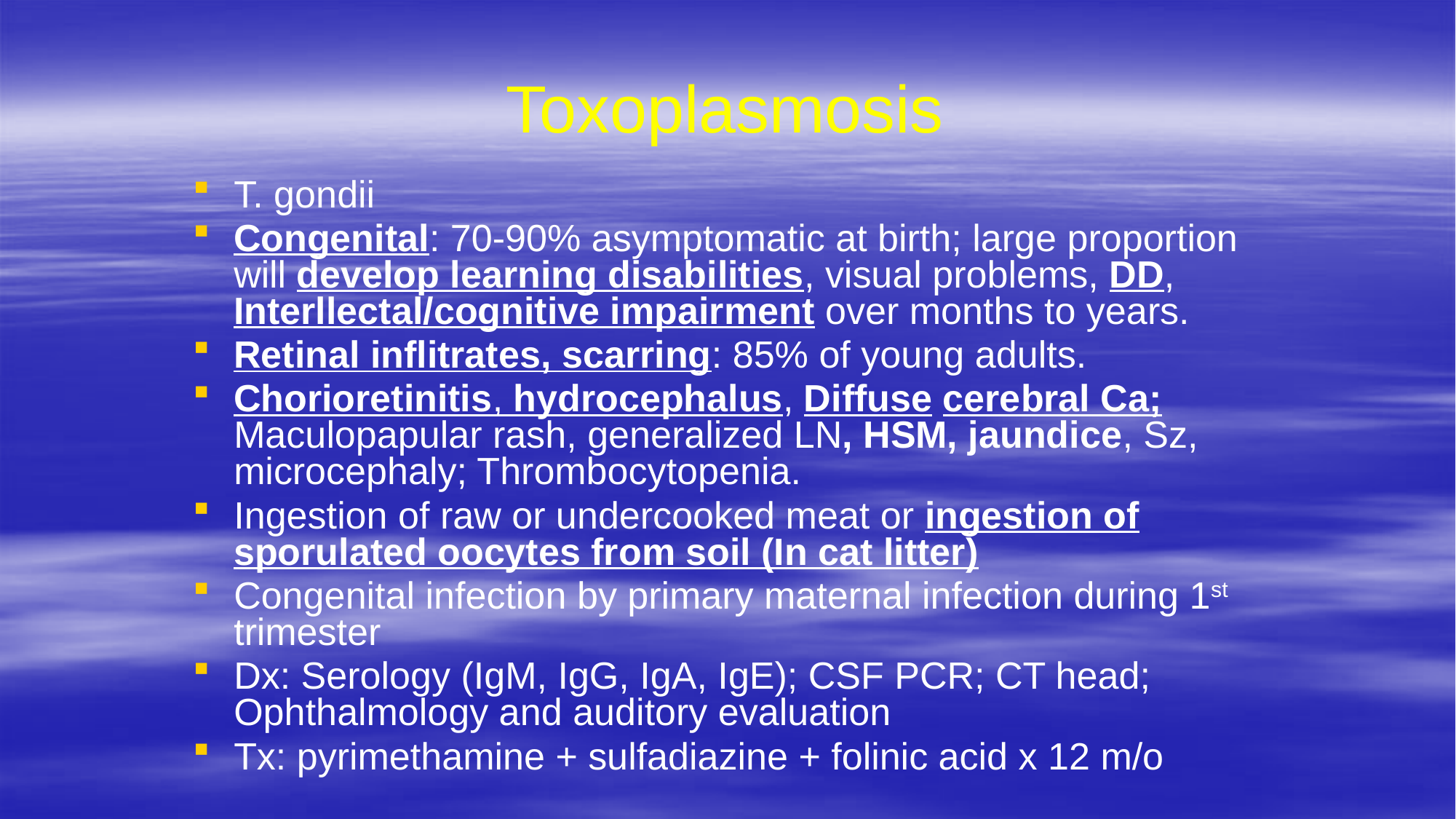

# Toxoplasmosis
T. gondii
Congenital: 70-90% asymptomatic at birth; large proportion will develop learning disabilities, visual problems, DD, Interllectal/cognitive impairment over months to years.
Retinal inflitrates, scarring: 85% of young adults.
Chorioretinitis, hydrocephalus, Diffuse cerebral Ca; Maculopapular rash, generalized LN, HSM, jaundice, Sz, microcephaly; Thrombocytopenia.
Ingestion of raw or undercooked meat or ingestion of sporulated oocytes from soil (In cat litter)
Congenital infection by primary maternal infection during 1st trimester
Dx: Serology (IgM, IgG, IgA, IgE); CSF PCR; CT head; Ophthalmology and auditory evaluation
Tx: pyrimethamine + sulfadiazine + folinic acid x 12 m/o